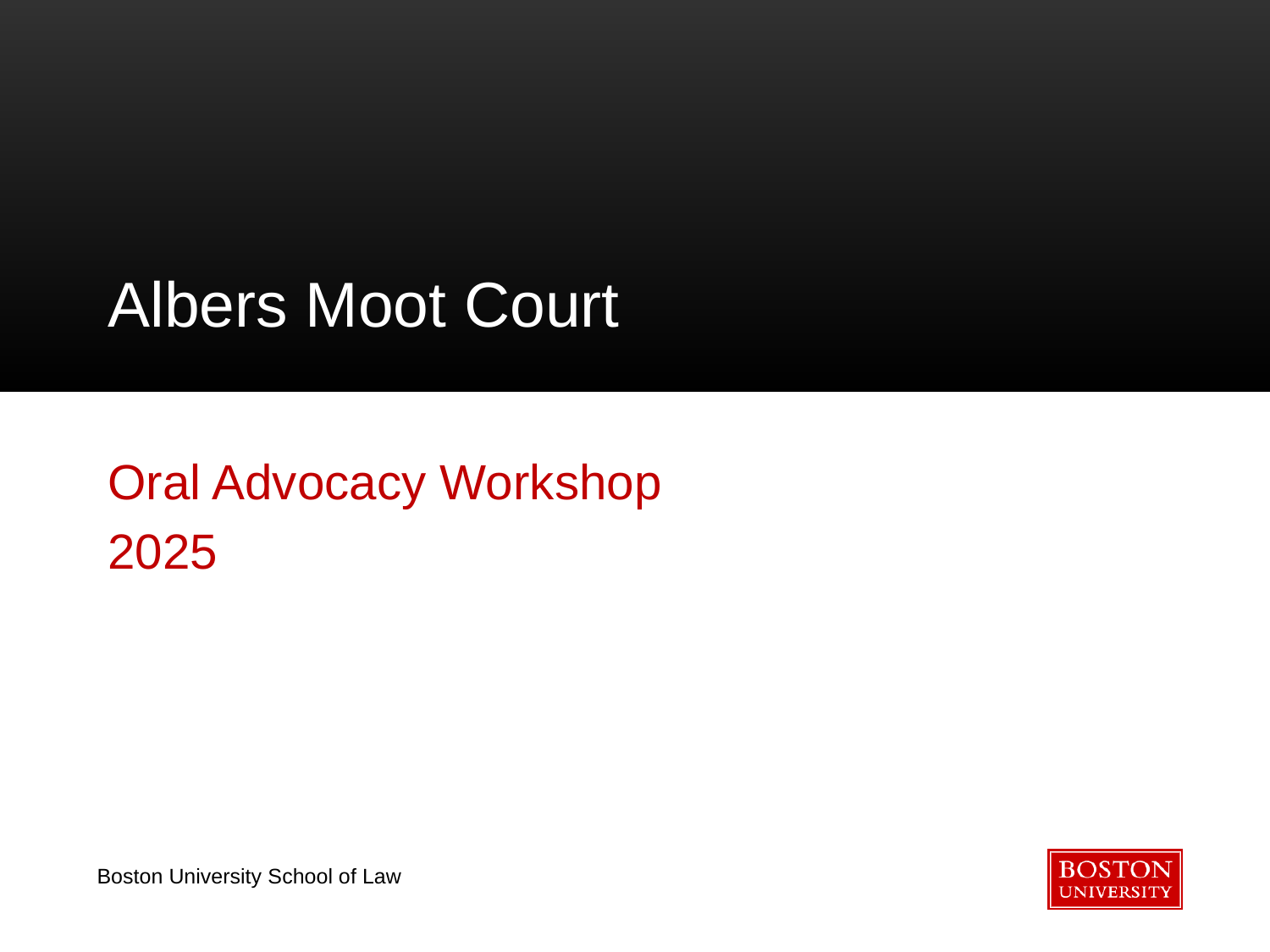

# Albers Moot Court
Oral Advocacy Workshop
2025